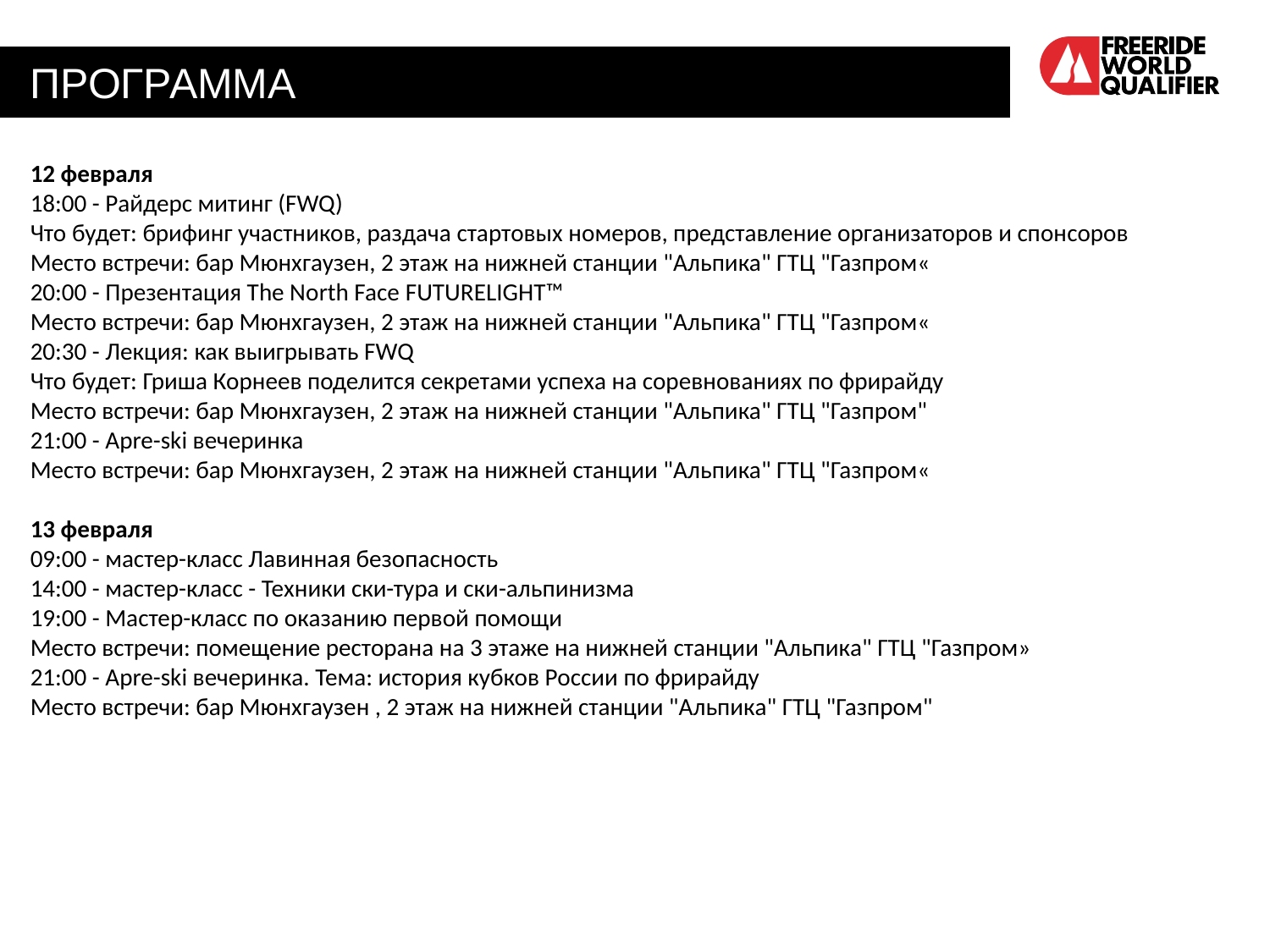

ПРОГРАММА
12 февраля
18:00 - Райдерс митинг (FWQ)
Что будет: брифинг участников, раздача стартовых номеров, представление организаторов и спонсоров
Место встречи: бар Мюнхгаузен, 2 этаж на нижней станции "Альпика" ГТЦ "Газпром«
20:00 - Презентация The North Face FUTURELIGHT™
Место встречи: бар Мюнхгаузен, 2 этаж на нижней станции "Альпика" ГТЦ "Газпром«
20:30 - Лекция: как выигрывать FWQ
Что будет: Гриша Корнеев поделится секретами успеха на соревнованиях по фрирайду
Место встречи: бар Мюнхгаузен, 2 этаж на нижней станции "Альпика" ГТЦ "Газпром"
21:00 - Apre-ski вечеринка
Место встречи: бар Мюнхгаузен, 2 этаж на нижней станции "Альпика" ГТЦ "Газпром«

13 февраля
09:00 - мастер-класс Лавинная безопасность
14:00 - мастер-класс - Техники ски-тура и ски-альпинизма
19:00 - Мастер-класс по оказанию первой помощи
Место встречи: помещение ресторана на 3 этаже на нижней станции "Альпика" ГТЦ "Газпром»
21:00 - Apre-ski вечеринка. Тема: история кубков России по фрирайду
Место встречи: бар Мюнхгаузен , 2 этаж на нижней станции "Альпика" ГТЦ "Газпром"

14